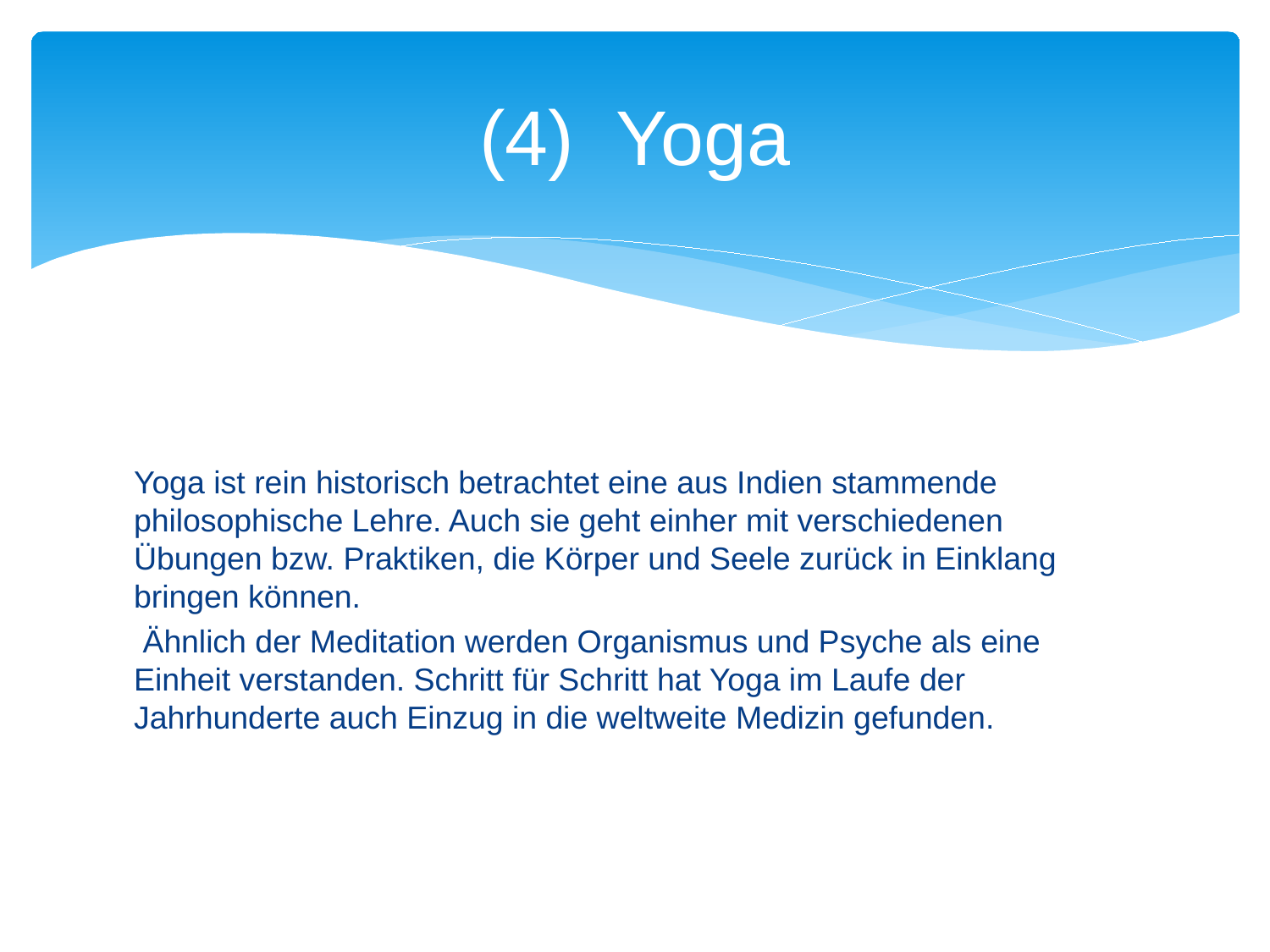

# (4)  Yoga
Yoga ist rein historisch betrachtet eine aus Indien stammende philosophische Lehre. Auch sie geht einher mit verschiedenen Übungen bzw. Praktiken, die Körper und Seele zurück in Einklang bringen können.
 Ähnlich der Meditation werden Organismus und Psyche als eine Einheit verstanden. Schritt für Schritt hat Yoga im Laufe der Jahrhunderte auch Einzug in die weltweite Medizin gefunden.